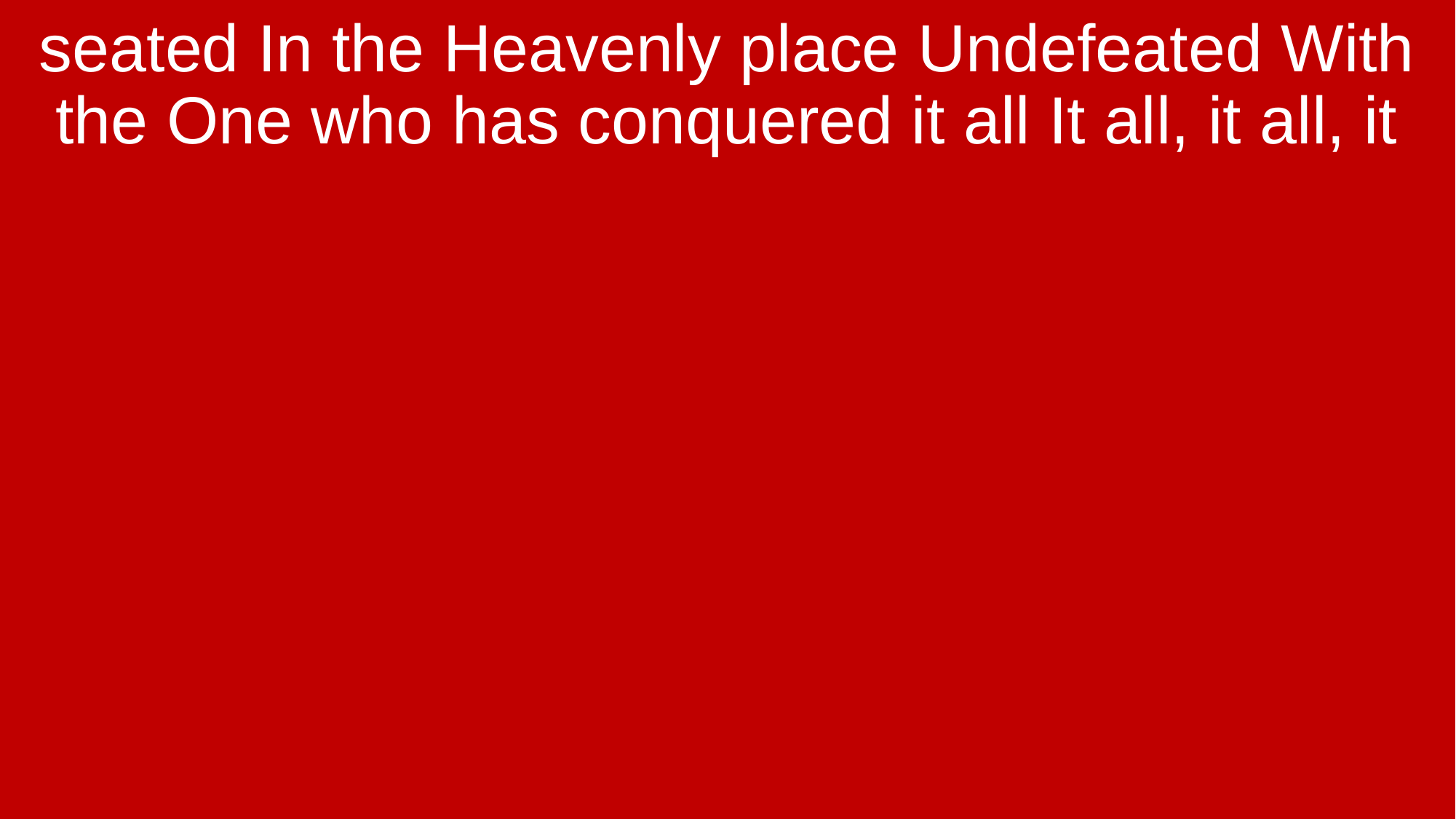

seated In the Heavenly place Undefeated With the One who has conquered it all It all, it all, it